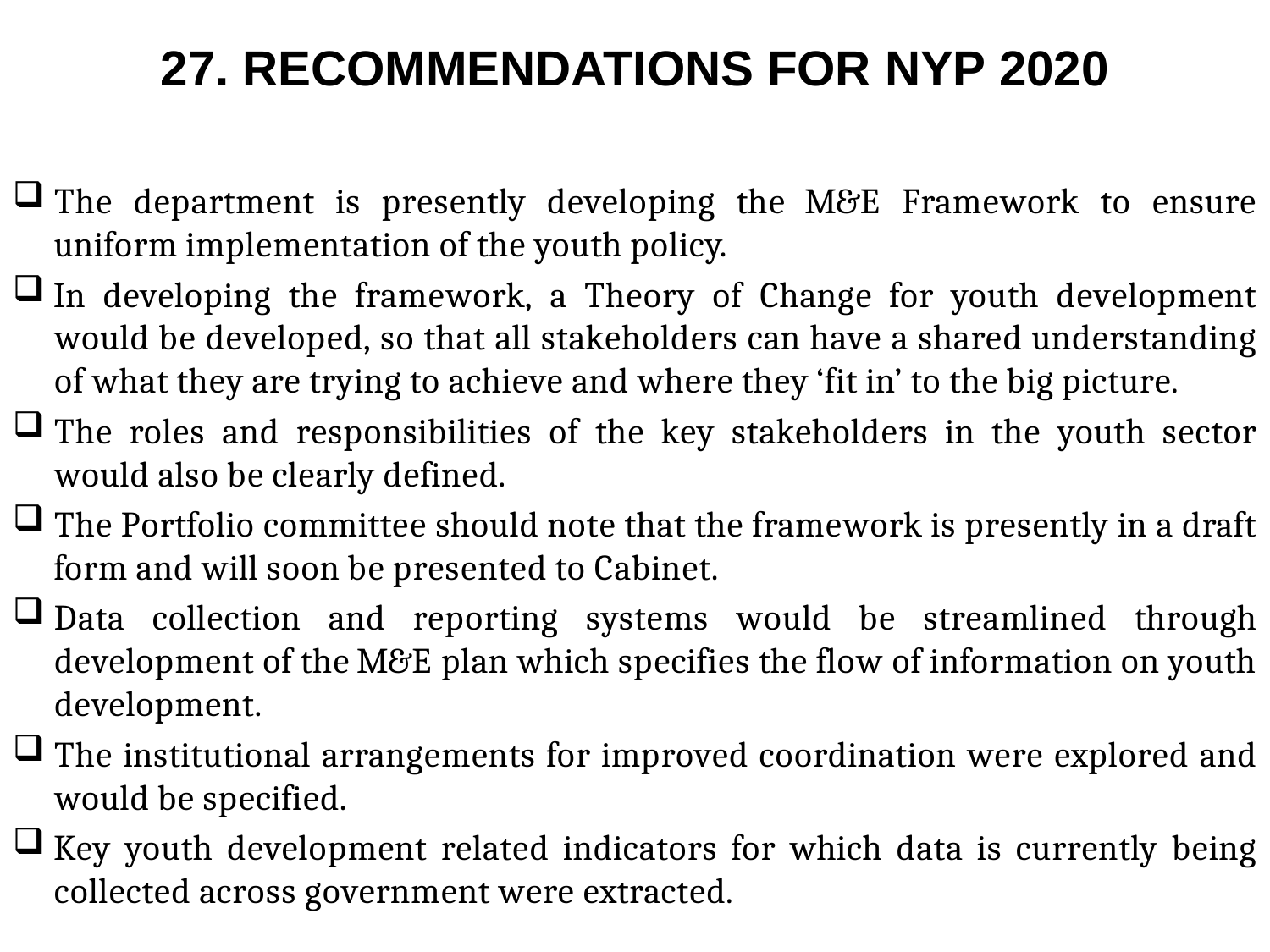

# 27. RECOMMENDATIONS FOR NYP 2020
The department is presently developing the M&E Framework to ensure uniform implementation of the youth policy.
In developing the framework, a Theory of Change for youth development would be developed, so that all stakeholders can have a shared understanding of what they are trying to achieve and where they ‘fit in’ to the big picture.
The roles and responsibilities of the key stakeholders in the youth sector would also be clearly defined.
The Portfolio committee should note that the framework is presently in a draft form and will soon be presented to Cabinet.
Data collection and reporting systems would be streamlined through development of the M&E plan which specifies the flow of information on youth development.
The institutional arrangements for improved coordination were explored and would be specified.
Key youth development related indicators for which data is currently being collected across government were extracted.